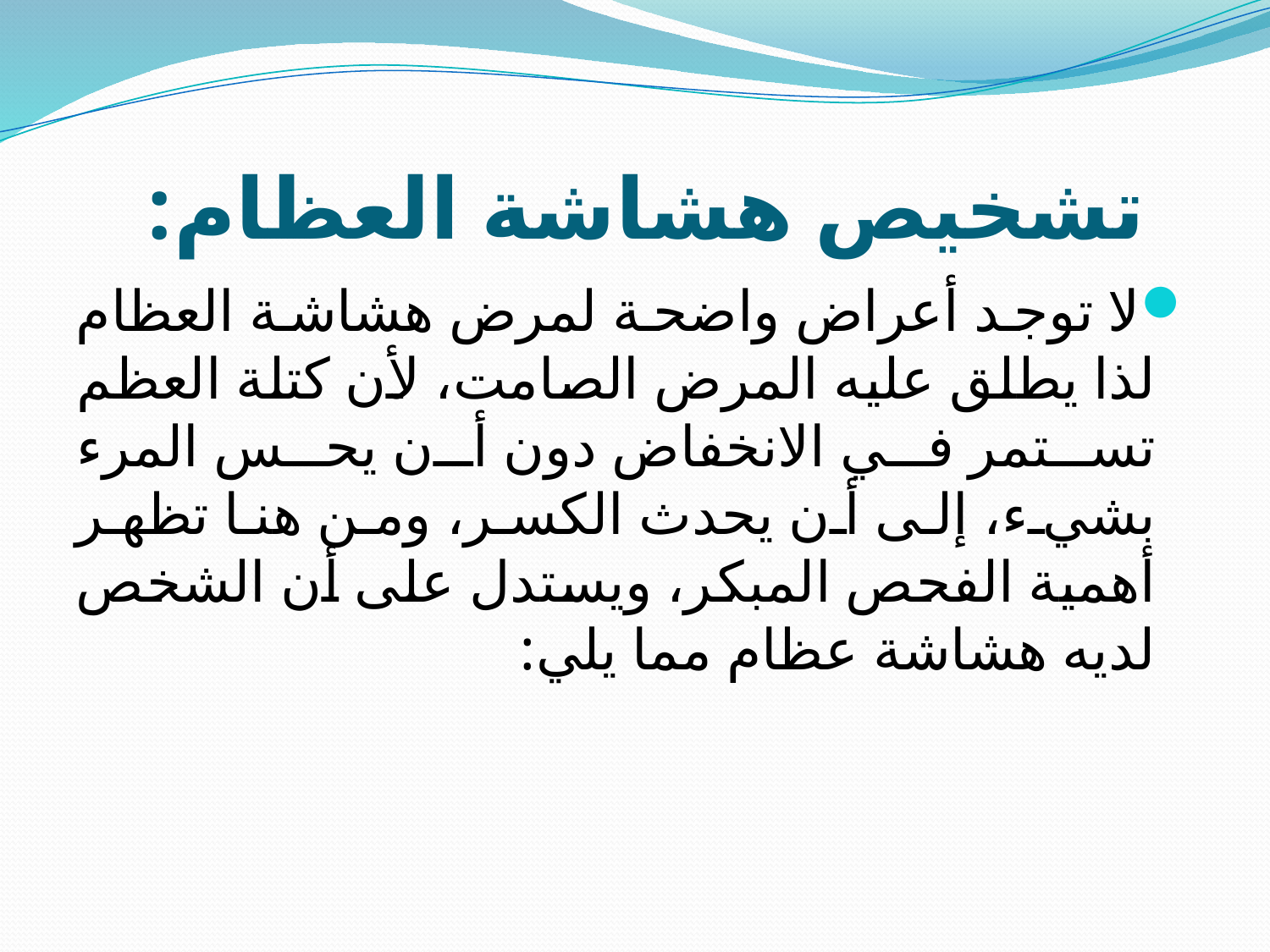

# تشخيص هشاشة العظام:
لا توجد أعراض واضحة لمرض هشاشة العظام لذا يطلق عليه المرض الصامت، لأن كتلة العظم تستمر في الانخفاض دون أن يحس المرء بشيء، إلى أن يحدث الكسر، ومن هنا تظهر أهمية الفحص المبكر، ويستدل على أن الشخص لديه هشاشة عظام مما يلي: